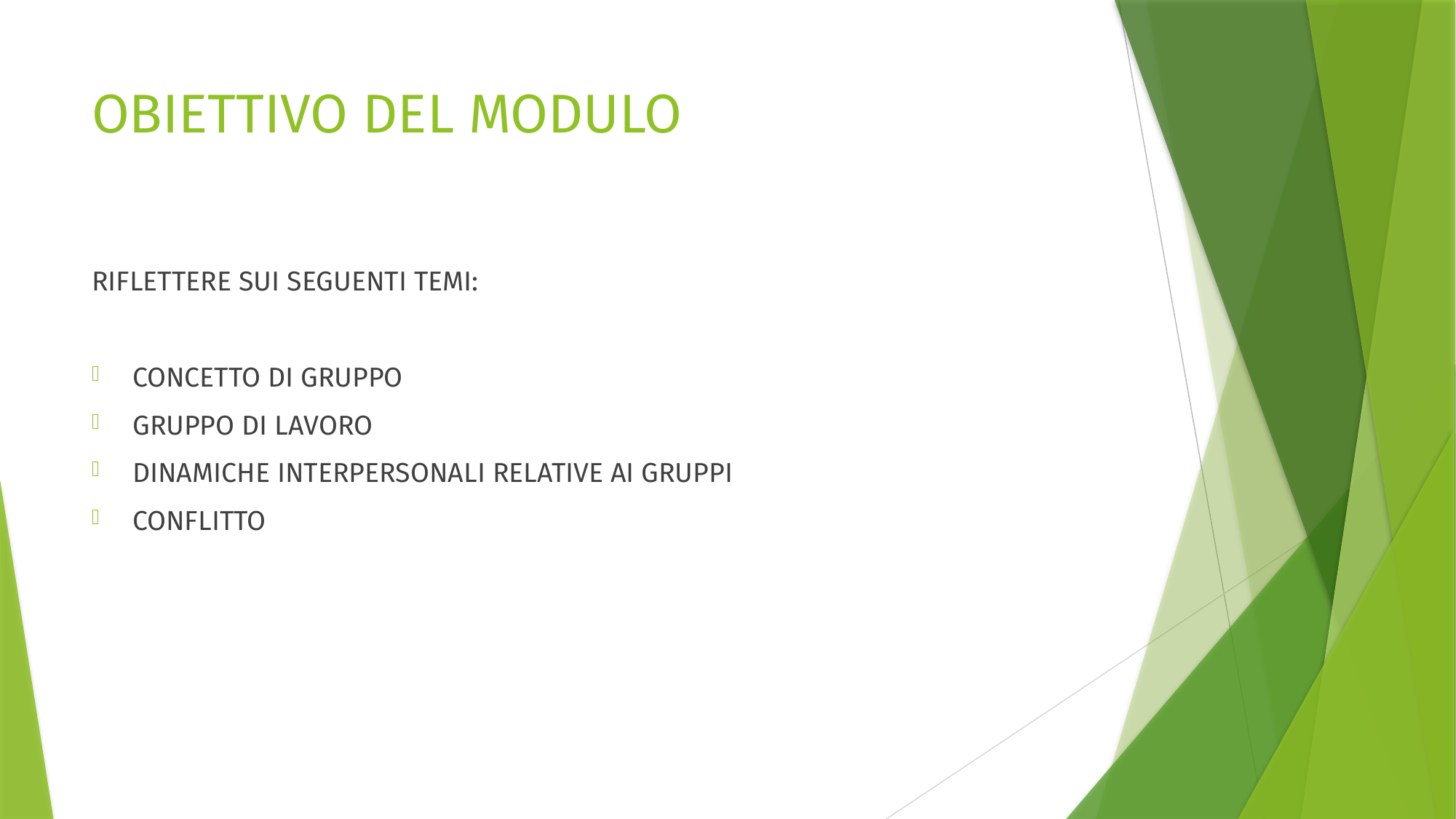

# OBIETTIVO DEL MODULO
RIFLETTERE SUI SEGUENTI TEMI:

CONCETTO DI GRUPPO
GRUPPO DI LAVORO
DINAMICHE INTERPERSONALI RELATIVE AI GRUPPI
CONFLITTO